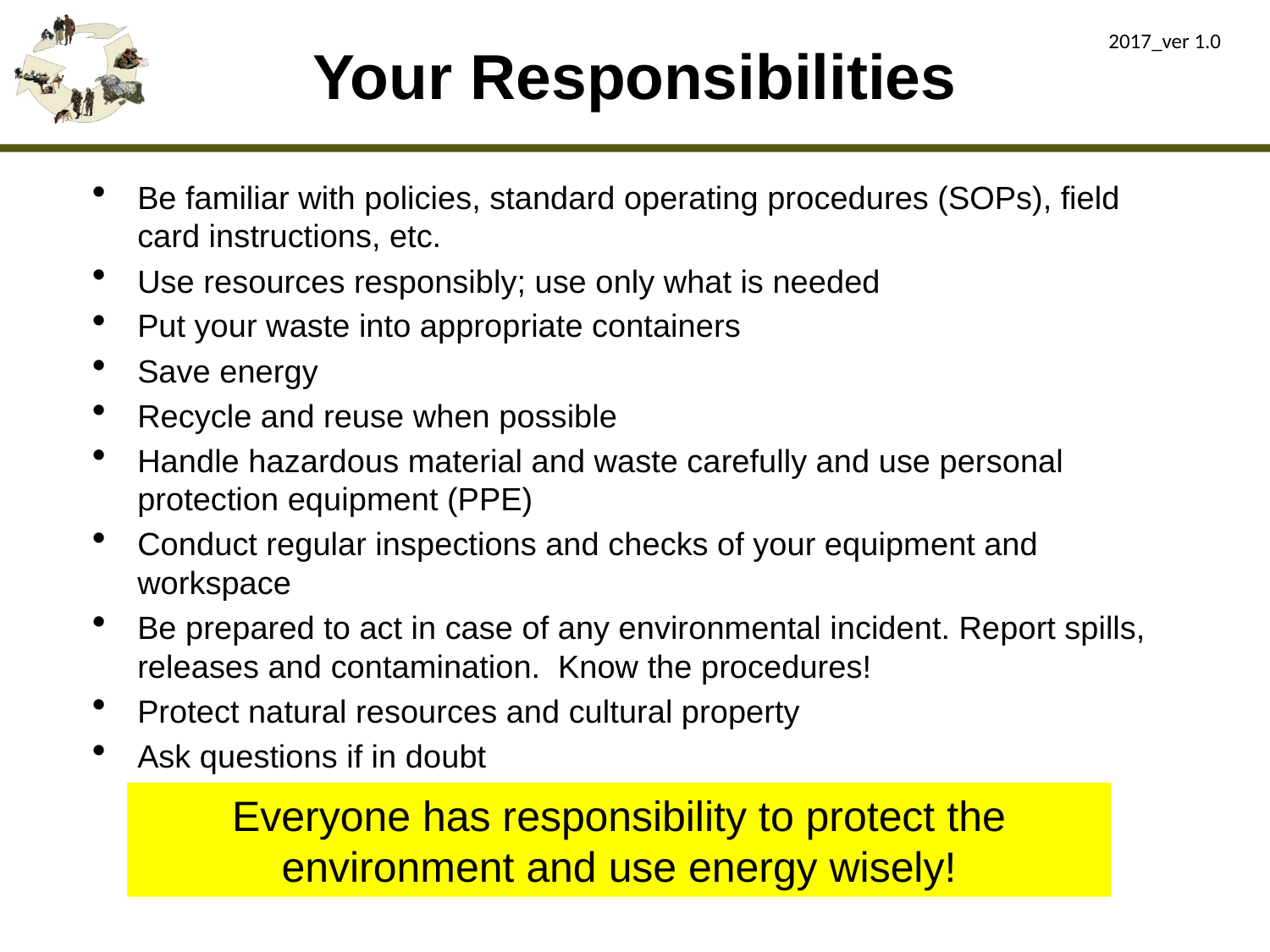

# Your Responsibilities
2017_ver 1.0
Be familiar with policies, standard operating procedures (SOPs), field card instructions, etc.
Use resources responsibly; use only what is needed
Put your waste into appropriate containers
Save energy
Recycle and reuse when possible
Handle hazardous material and waste carefully and use personal protection equipment (PPE)
Conduct regular inspections and checks of your equipment and workspace
Be prepared to act in case of any environmental incident. Report spills, releases and contamination.  Know the procedures!
Protect natural resources and cultural property
Ask questions if in doubt
Everyone has responsibility to protect the environment and use energy wisely!